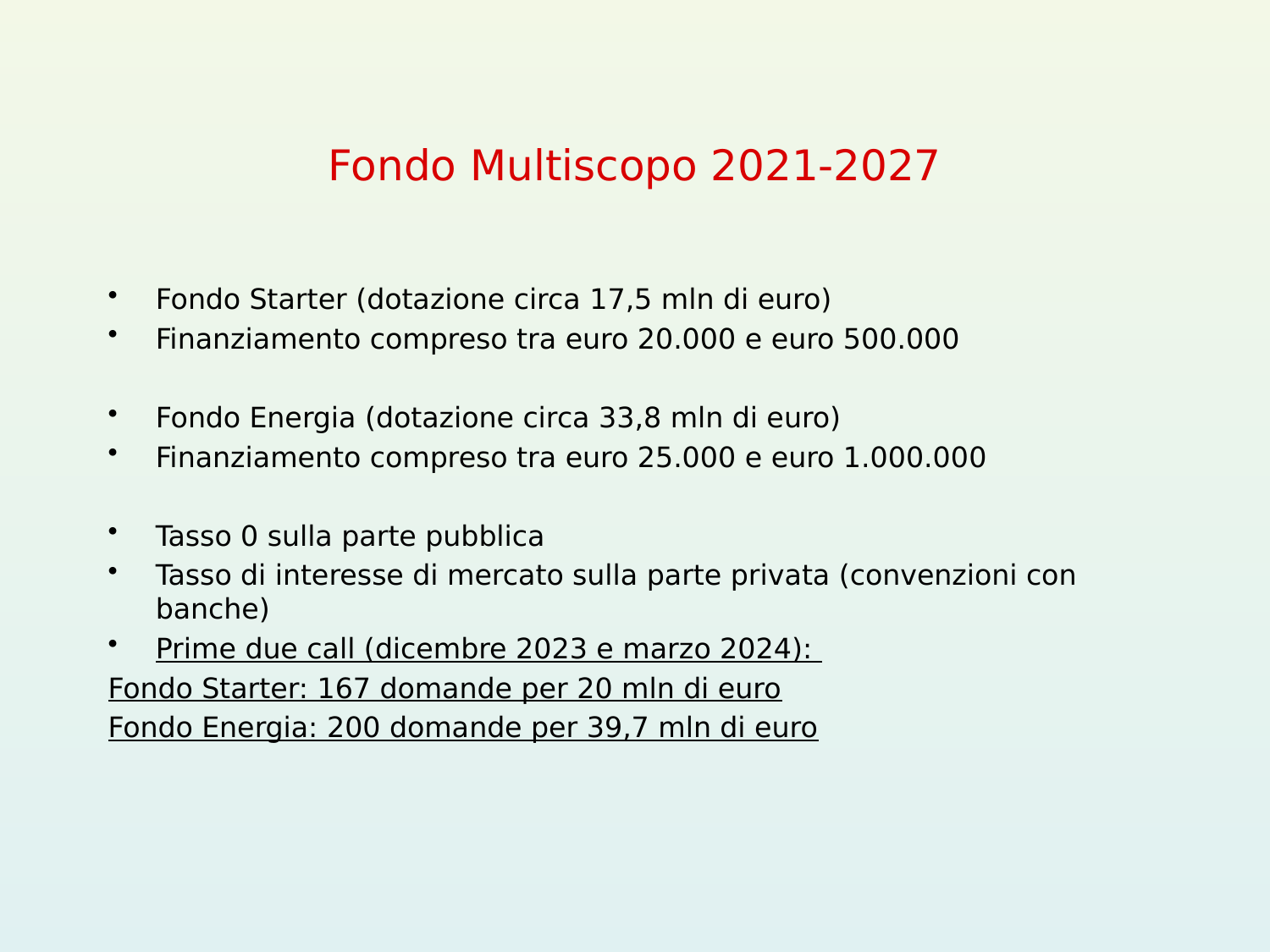

# Fondo Multiscopo 2021-2027
Fondo Starter (dotazione circa 17,5 mln di euro)
Finanziamento compreso tra euro 20.000 e euro 500.000

Fondo Energia (dotazione circa 33,8 mln di euro)
Finanziamento compreso tra euro 25.000 e euro 1.000.000

Tasso 0 sulla parte pubblica
Tasso di interesse di mercato sulla parte privata (convenzioni con banche)
Prime due call (dicembre 2023 e marzo 2024):
Fondo Starter: 167 domande per 20 mln di euro
Fondo Energia: 200 domande per 39,7 mln di euro